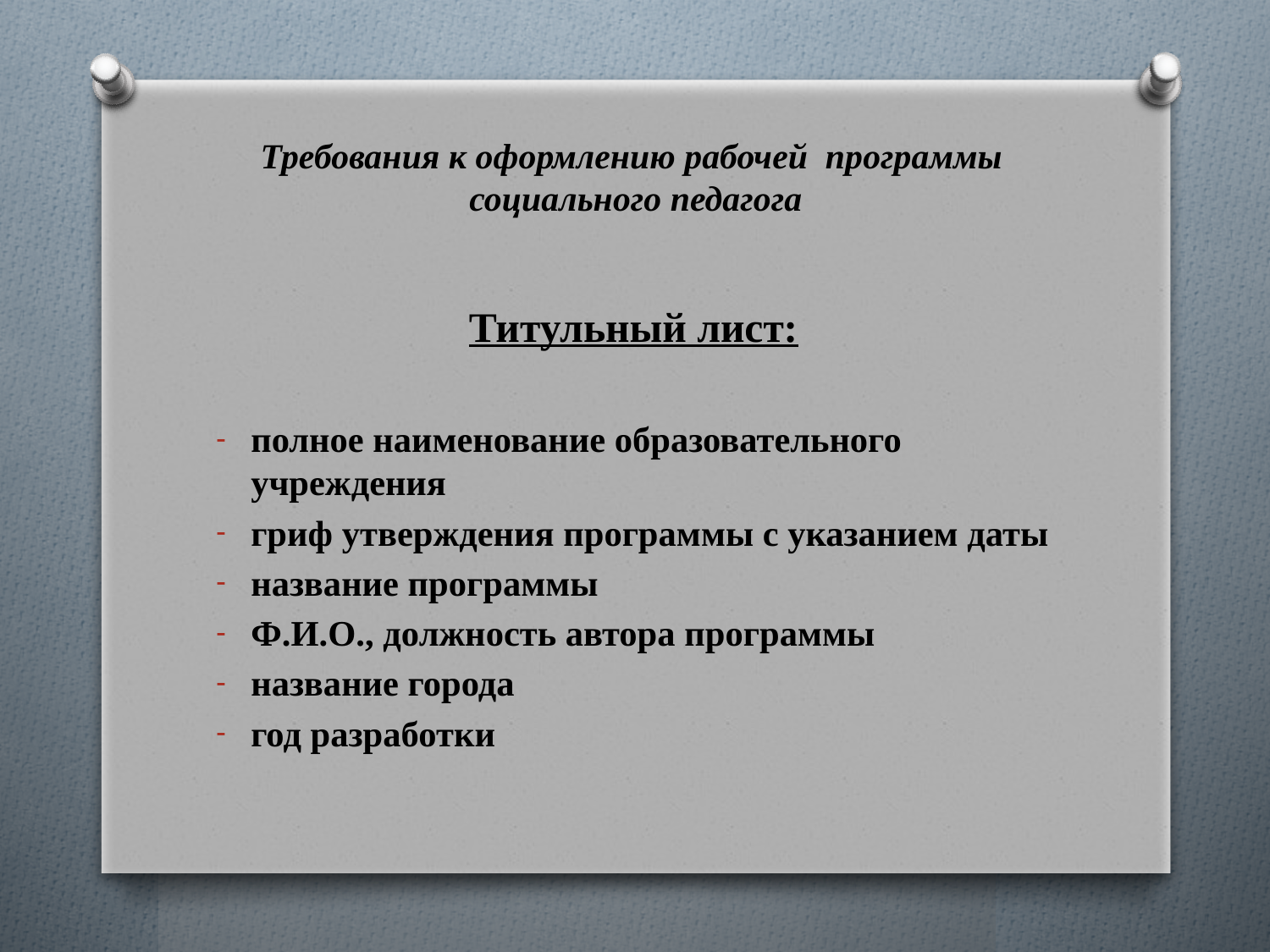

# Требования к оформлению рабочей  программы социального педагога
Титульный лист:

полное наименование образовательного учреждения
гриф утверждения программы с указанием даты
название программы
Ф.И.О., должность автора программы
название города
год разработки